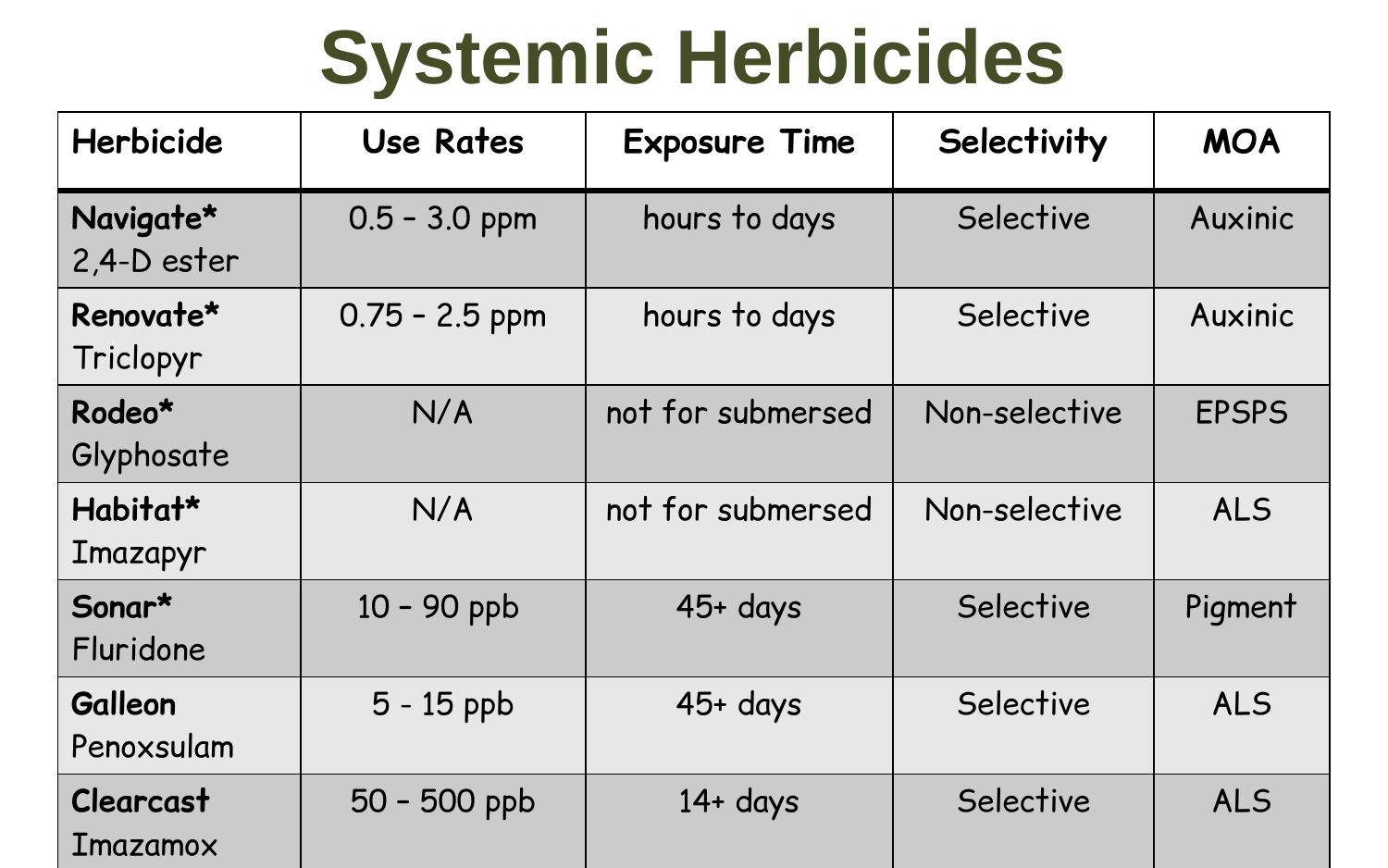

# Systemic Herbicides
| Herbicide | Use Rates | Exposure Time | Selectivity | MOA |
| --- | --- | --- | --- | --- |
| Navigate\* 2,4-D ester | 0.5 – 3.0 ppm | hours to days | Selective | Auxinic |
| Renovate\* Triclopyr | 0.75 – 2.5 ppm | hours to days | Selective | Auxinic |
| Rodeo\* Glyphosate | N/A | not for submersed | Non-selective | EPSPS |
| Habitat\* Imazapyr | N/A | not for submersed | Non-selective | ALS |
| Sonar\* Fluridone | 10 – 90 ppb | 45+ days | Selective | Pigment |
| Galleon Penoxsulam | 5 - 15 ppb | 45+ days | Selective | ALS |
| Clearcast Imazamox | 50 – 500 ppb | 14+ days | Selective | ALS |
| Tradewind Bispyrabac | 20 – 45 ppb | 45+ days | Selective | ALS |